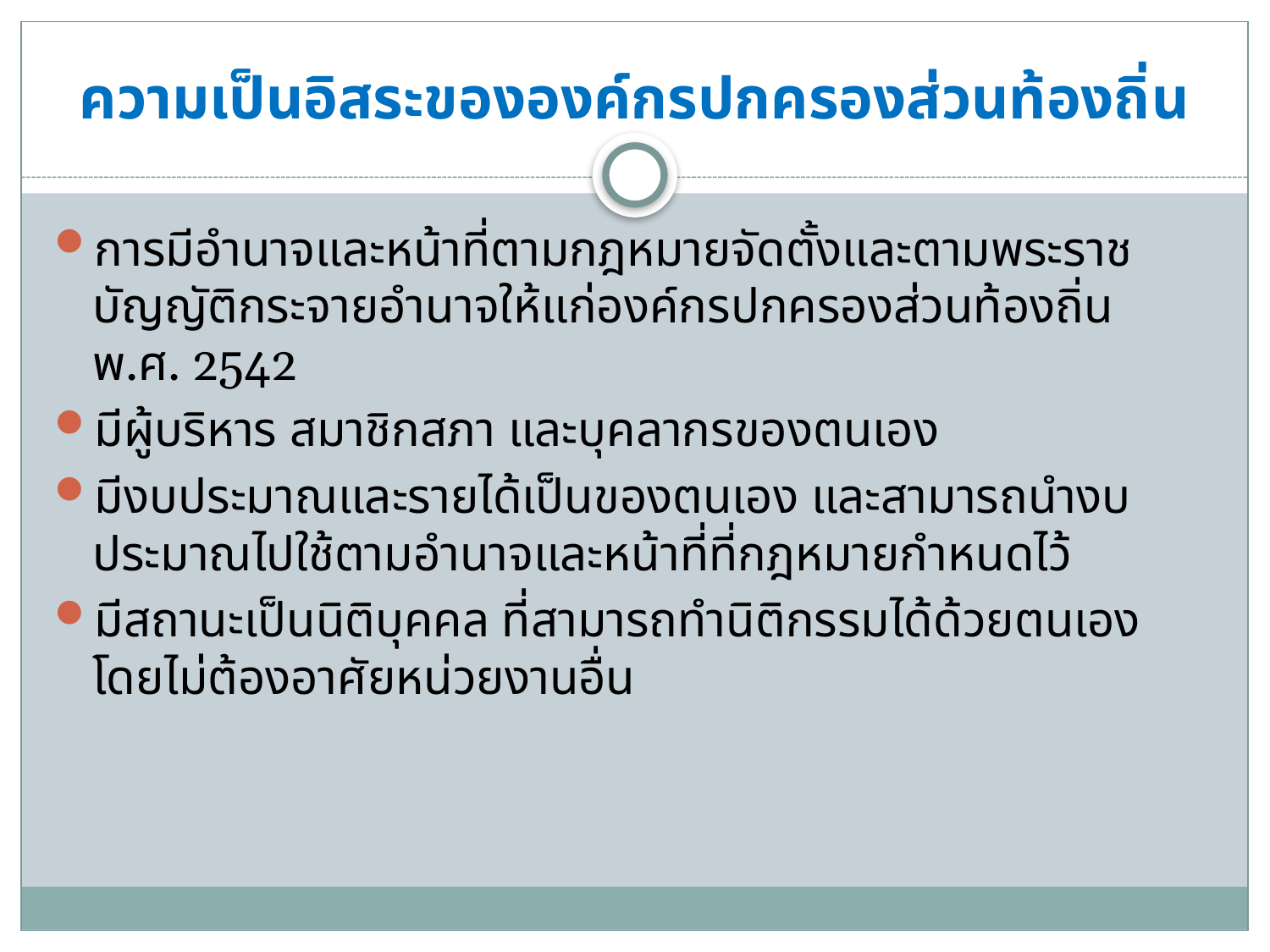

# ความเป็นอิสระขององค์กรปกครองส่วนท้องถิ่น
การมีอำนาจและหน้าที่ตามกฎหมายจัดตั้งและตามพระราชบัญญัติกระจายอำนาจให้แก่องค์กรปกครองส่วนท้องถิ่น พ.ศ. 2542
มีผู้บริหาร สมาชิกสภา และบุคลากรของตนเอง
มีงบประมาณและรายได้เป็นของตนเอง และสามารถนำงบประมาณไปใช้ตามอำนาจและหน้าที่ที่กฎหมายกำหนดไว้
มีสถานะเป็นนิติบุคคล ที่สามารถทำนิติกรรมได้ด้วยตนเอง โดยไม่ต้องอาศัยหน่วยงานอื่น